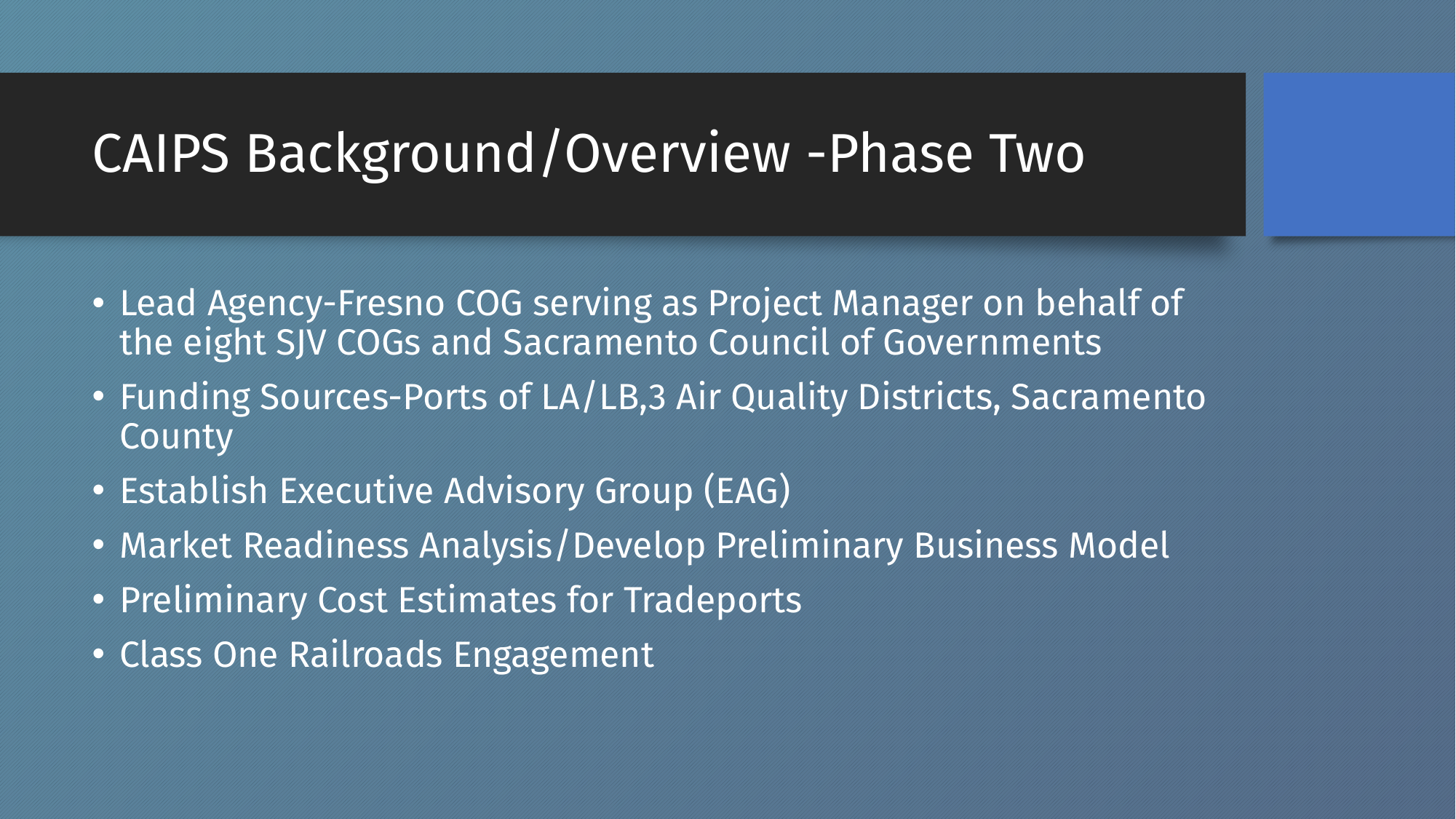

# CAIPS Background/Overview -Phase Two
Lead Agency-Fresno COG serving as Project Manager on behalf of the eight SJV COGs and Sacramento Council of Governments
Funding Sources-Ports of LA/LB,3 Air Quality Districts, Sacramento County
Establish Executive Advisory Group (EAG)
Market Readiness Analysis/Develop Preliminary Business Model
Preliminary Cost Estimates for Tradeports
Class One Railroads Engagement